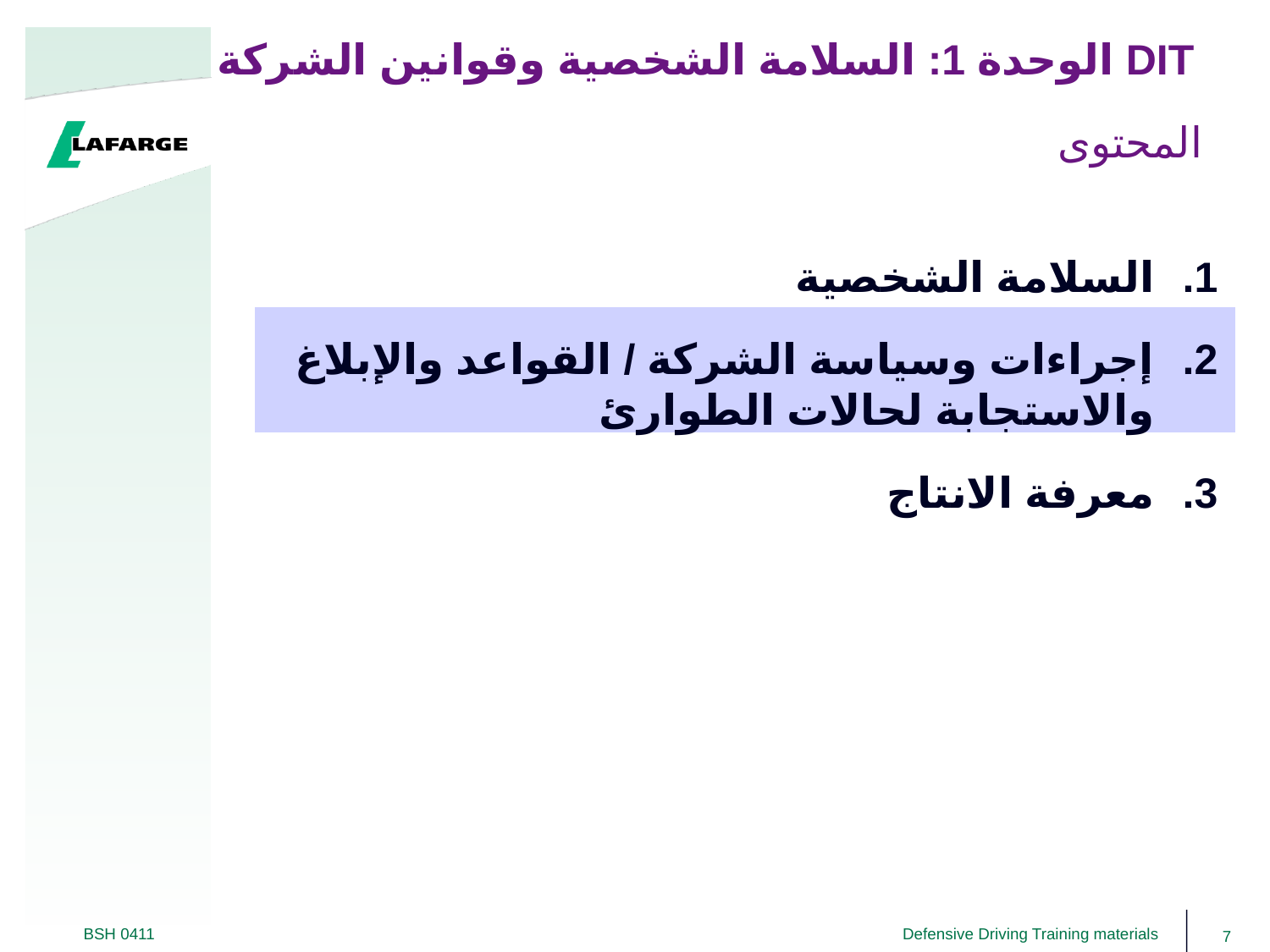

# الوحدة 1: السلامة الشخصية وقوانين الشركة DIT
     المحتوى
السلامة الشخصية
إجراءات وسياسة الشركة / القواعد والإبلاغ والاستجابة لحالات الطوارئ
معرفة الانتاج

7